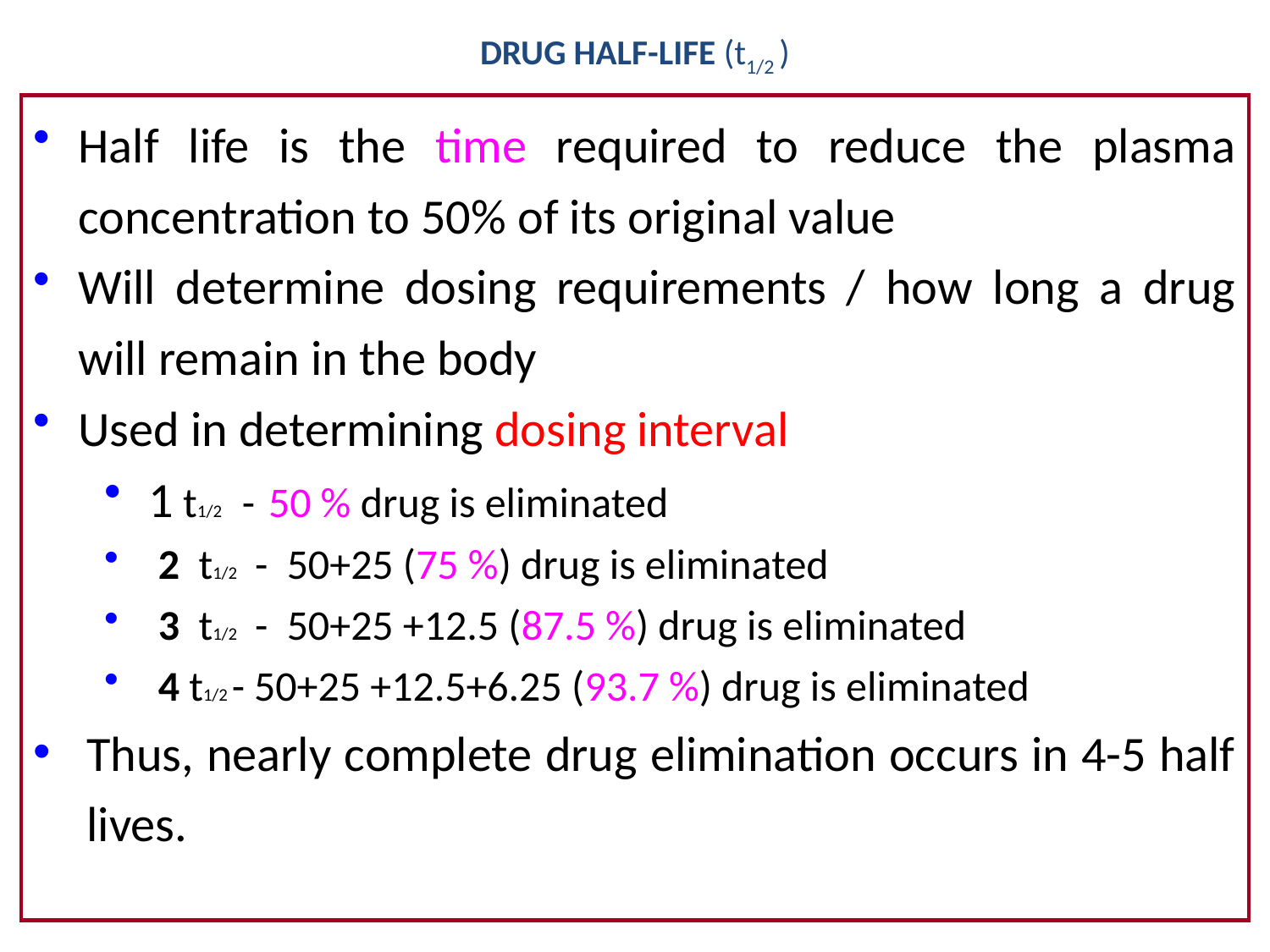

# DRUG HALF-LIFE (t1/2 )
Half life is the time required to reduce the plasma concentration to 50% of its original value
Will determine dosing requirements / how long a drug will remain in the body
Used in determining dosing interval
1 t1/2     -  50 % drug is eliminated
 2  t1/2   -  50+25 (75 %) drug is eliminated
 3  t1/2   -  50+25 +12.5 (87.5 %) drug is eliminated
 4 t1/2 - 50+25 +12.5+6.25 (93.7 %) drug is eliminated
Thus, nearly complete drug elimination occurs in 4-5 half lives.